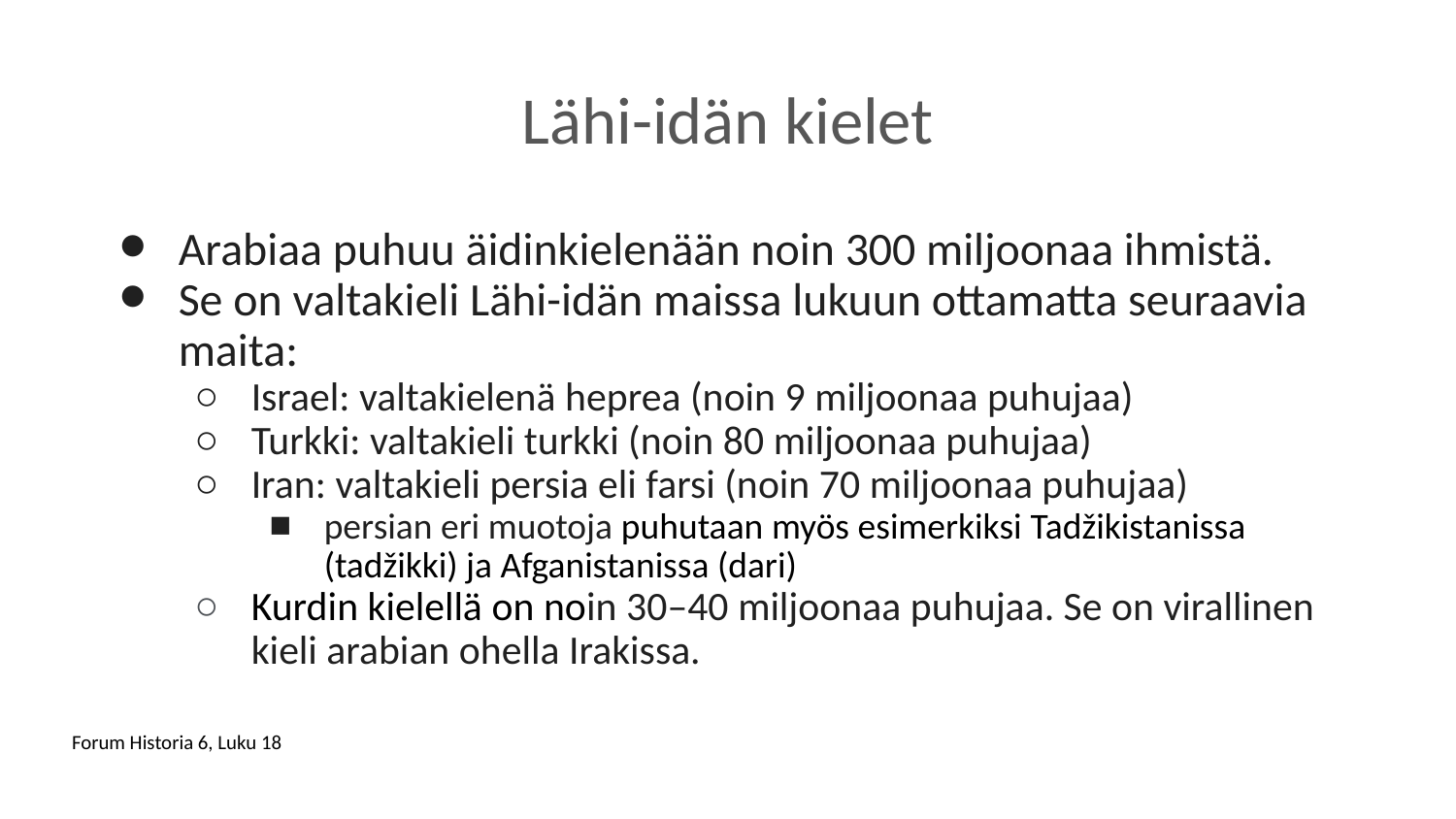

# Lähi-idän kielet
Arabiaa puhuu äidinkielenään noin 300 miljoonaa ihmistä.
Se on valtakieli Lähi-idän maissa lukuun ottamatta seuraavia maita:
Israel: valtakielenä heprea (noin 9 miljoonaa puhujaa)
Turkki: valtakieli turkki (noin 80 miljoonaa puhujaa)
Iran: valtakieli persia eli farsi (noin 70 miljoonaa puhujaa)
persian eri muotoja puhutaan myös esimerkiksi Tadžikistanissa (tadžikki) ja Afganistanissa (dari)
Kurdin kielellä on noin 30–40 miljoonaa puhujaa. Se on virallinen kieli arabian ohella Irakissa.